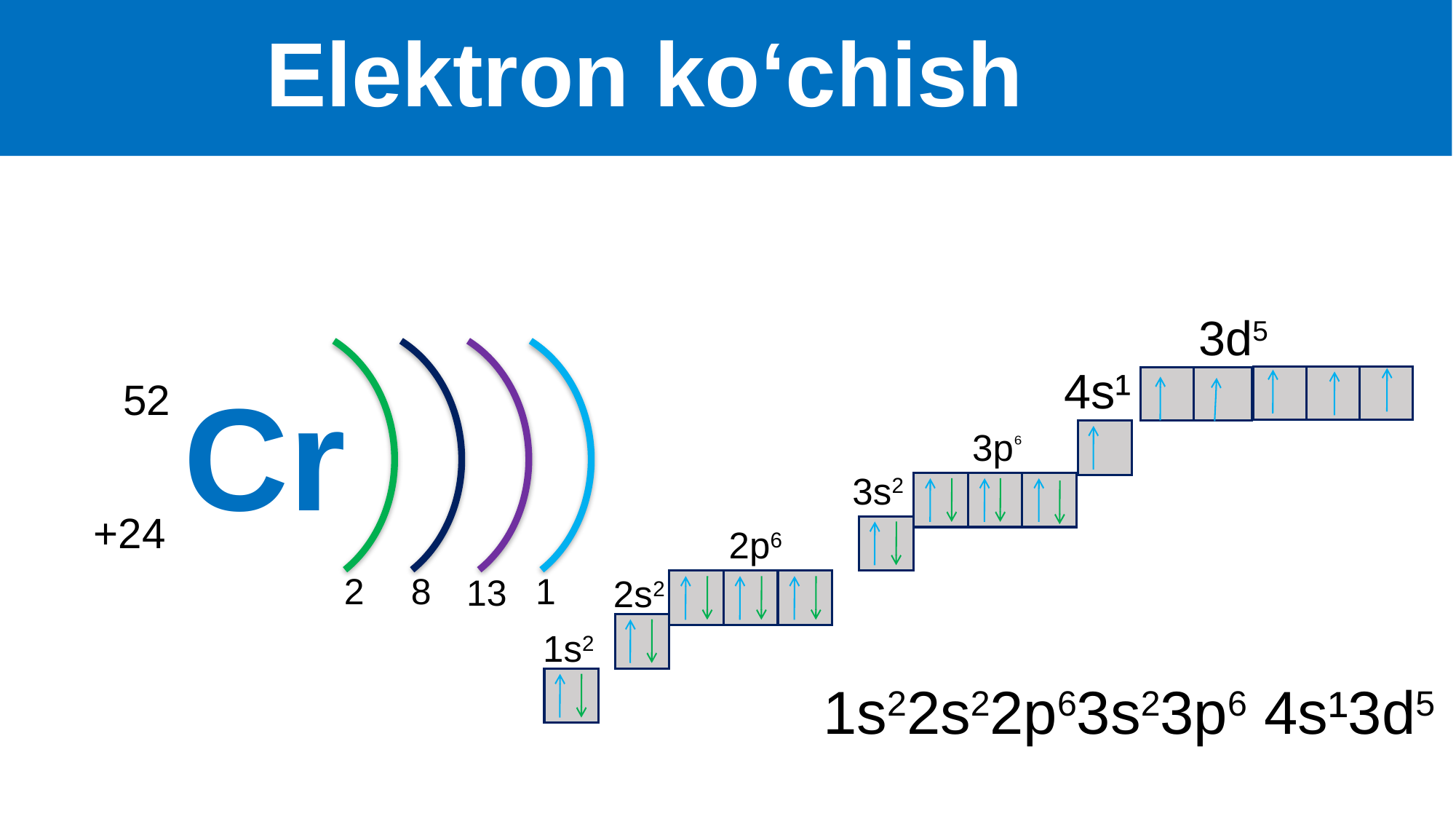

# Elektron ko‘chish
3d5

Cr
52
+24
2
8
13

1
4s¹

3p⁶
3s2

2p6

2s2

1s2

1s22s22p63s23p6 4s¹3d5